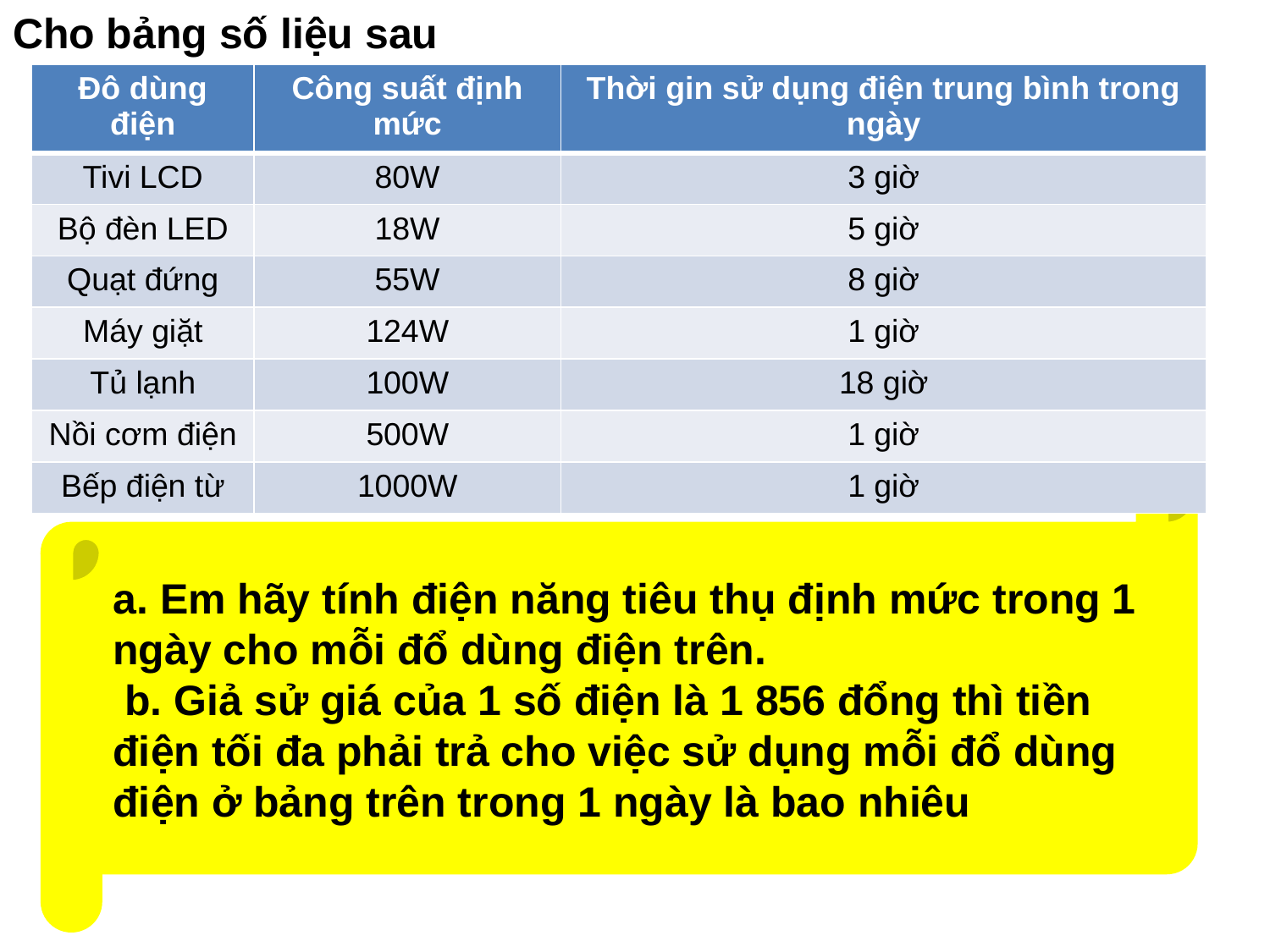

Cho bảng số liệu sau
| Đô dùng điện | Công suất định mức | Thời gin sử dụng điện trung bình trong ngày |
| --- | --- | --- |
| Tivi LCD | 80W | 3 giờ |
| Bộ đèn LED | 18W | 5 giờ |
| Quạt đứng | 55W | 8 giờ |
| Máy giặt | 124W | 1 giờ |
| Tủ lạnh | 100W | 18 giờ |
| Nồi cơm điện | 500W | 1 giờ |
| Bếp điện từ | 1000W | 1 giờ |

a. Em hãy tính điện năng tiêu thụ định mức trong 1 ngày cho mỗi đổ dùng điện trên.
 b. Giả sử giá của 1 số điện là 1 856 đổng thì tiền điện tối đa phải trả cho việc sử dụng mỗi đổ dùng điện ở bảng trên trong 1 ngày là bao nhiêu